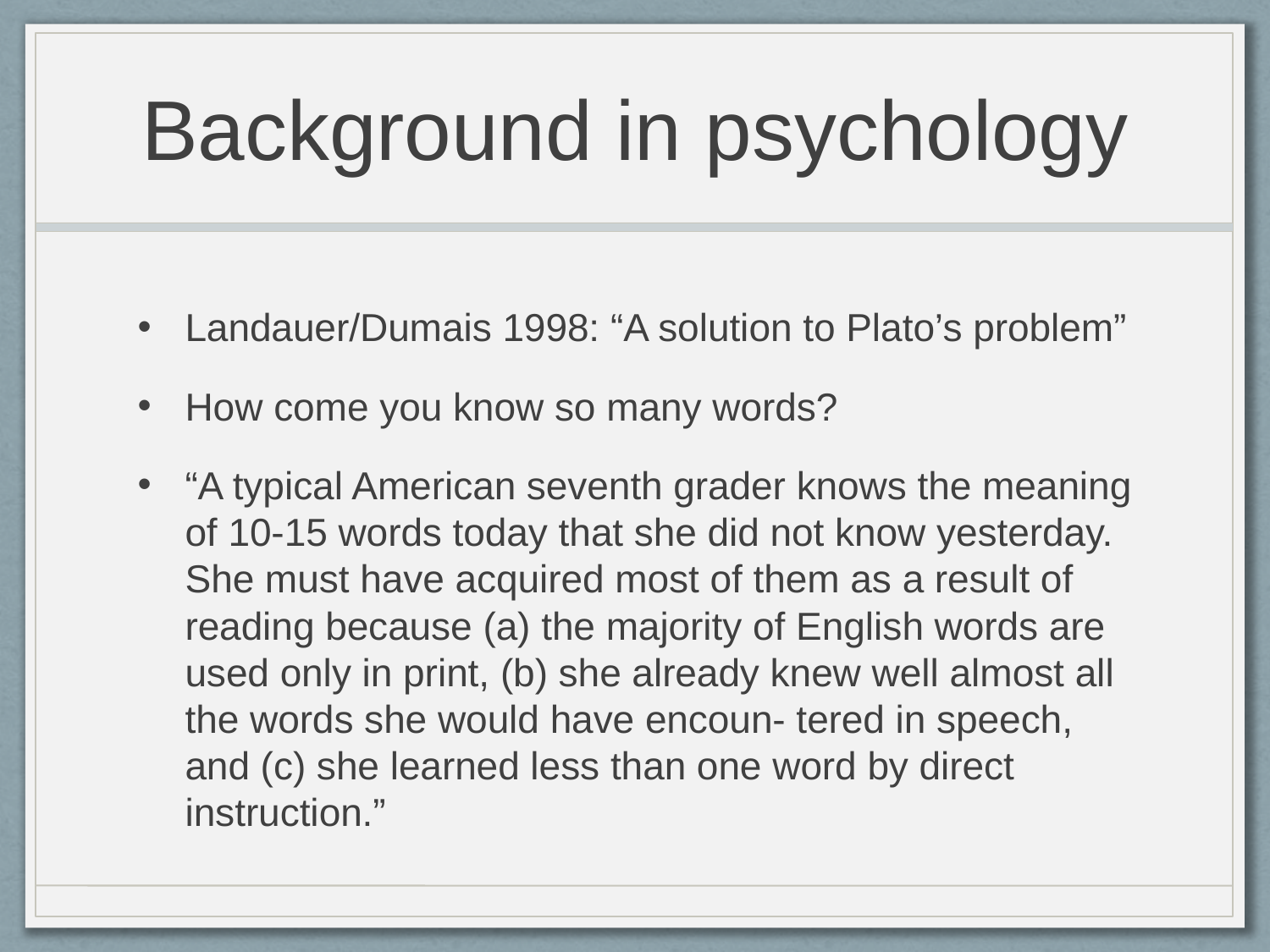

# Background in psychology
Landauer/Dumais 1998: “A solution to Plato’s problem”
How come you know so many words?
“A typical American seventh grader knows the meaning of 10-15 words today that she did not know yesterday. She must have acquired most of them as a result of reading because (a) the majority of English words are used only in print, (b) she already knew well almost all the words she would have encoun- tered in speech, and (c) she learned less than one word by direct instruction.”